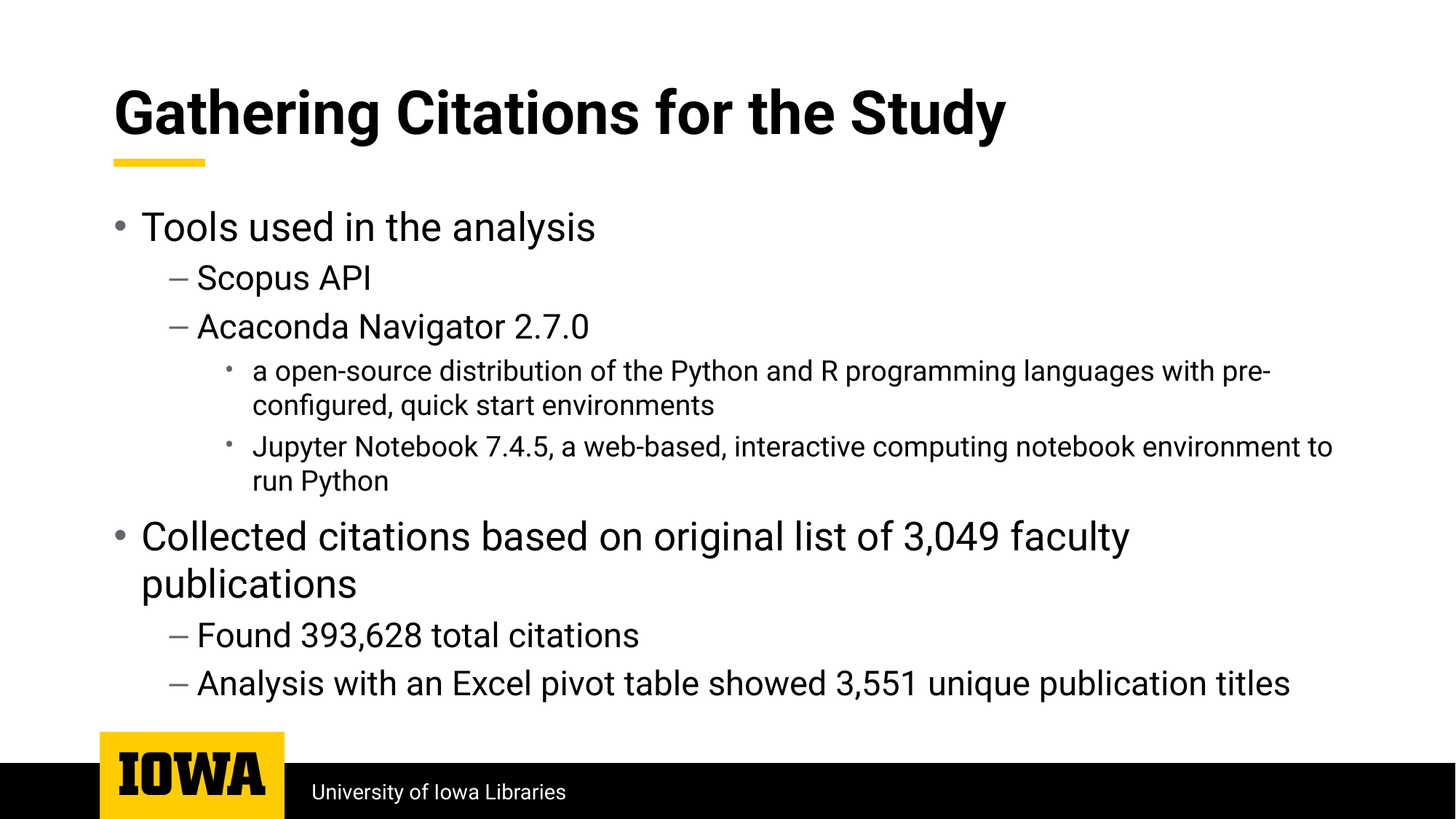

# Gathering Citations for the Study
Tools used in the analysis
Scopus API
Acaconda Navigator 2.7.0
a open-source distribution of the Python and R programming languages with pre-configured, quick start environments
Jupyter Notebook 7.4.5, a web-based, interactive computing notebook environment to run Python
Collected citations based on original list of 3,049 faculty publications
Found 393,628 total citations
Analysis with an Excel pivot table showed 3,551 unique publication titles

University of Iowa Libraries